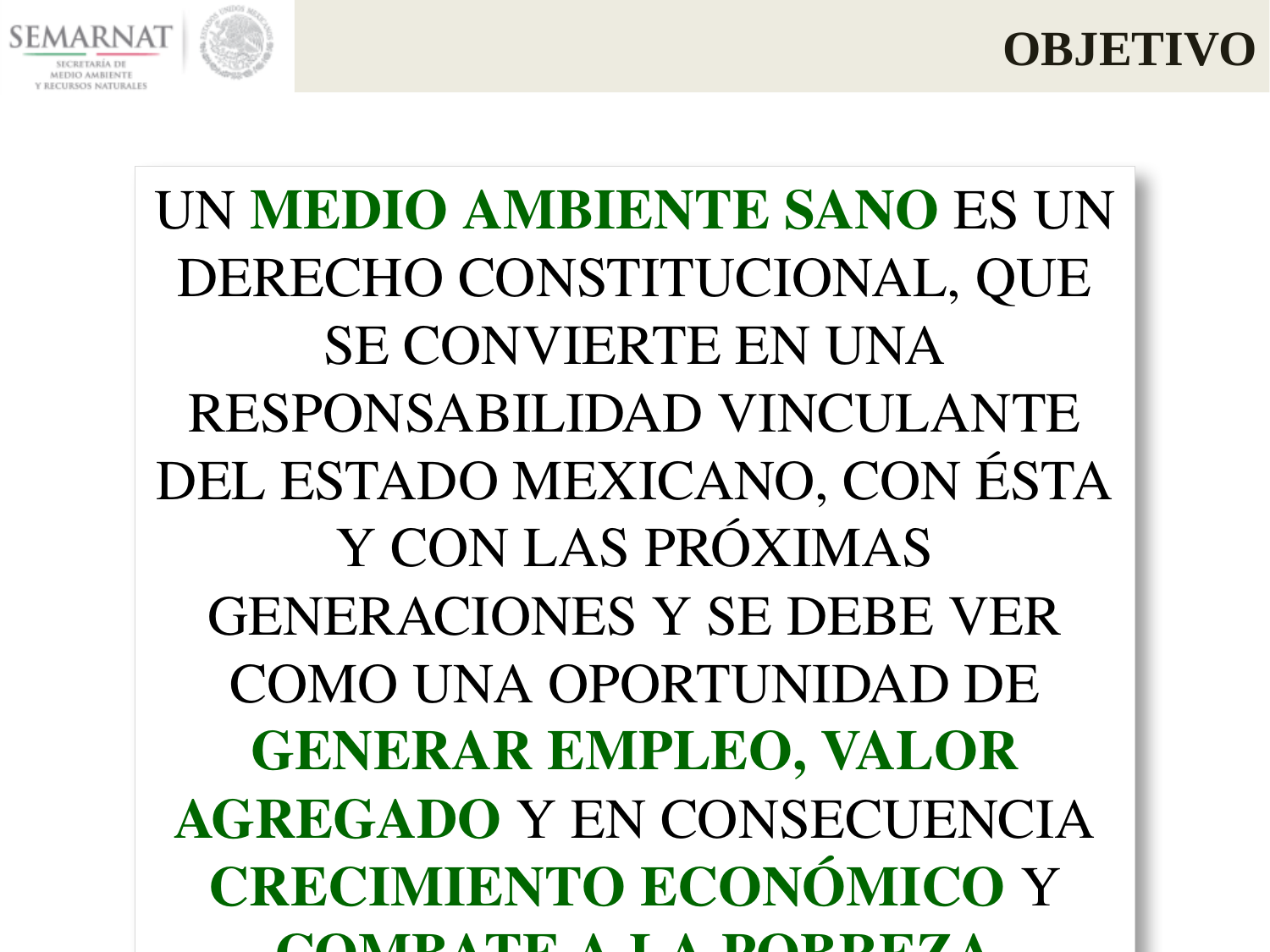

Objetivo
Un Medio Ambiente Sano es un Derecho Constitucional, que se convierte en una responsabilidad vinculante del Estado Mexicano, con ésta y con las próximas generaciones y se debe ver como una oportunidad de generar empleo, valor agregado y en consecuencia crecimiento económico y
combate a la pobreza